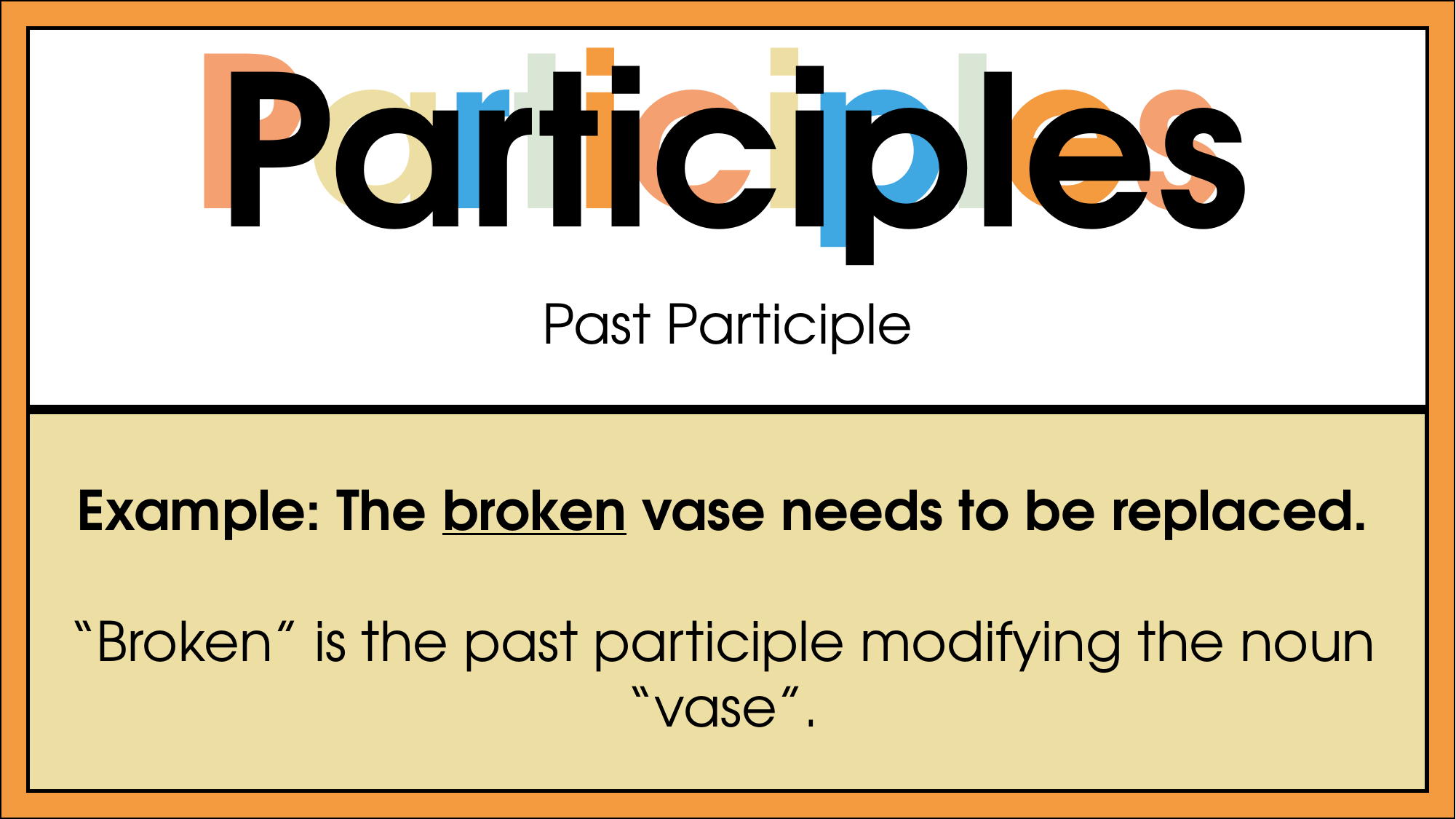

Participles
Participles
Past Participle

Example: The broken vase needs to be replaced.

“Broken” is the past participle modifying the noun “vase”.